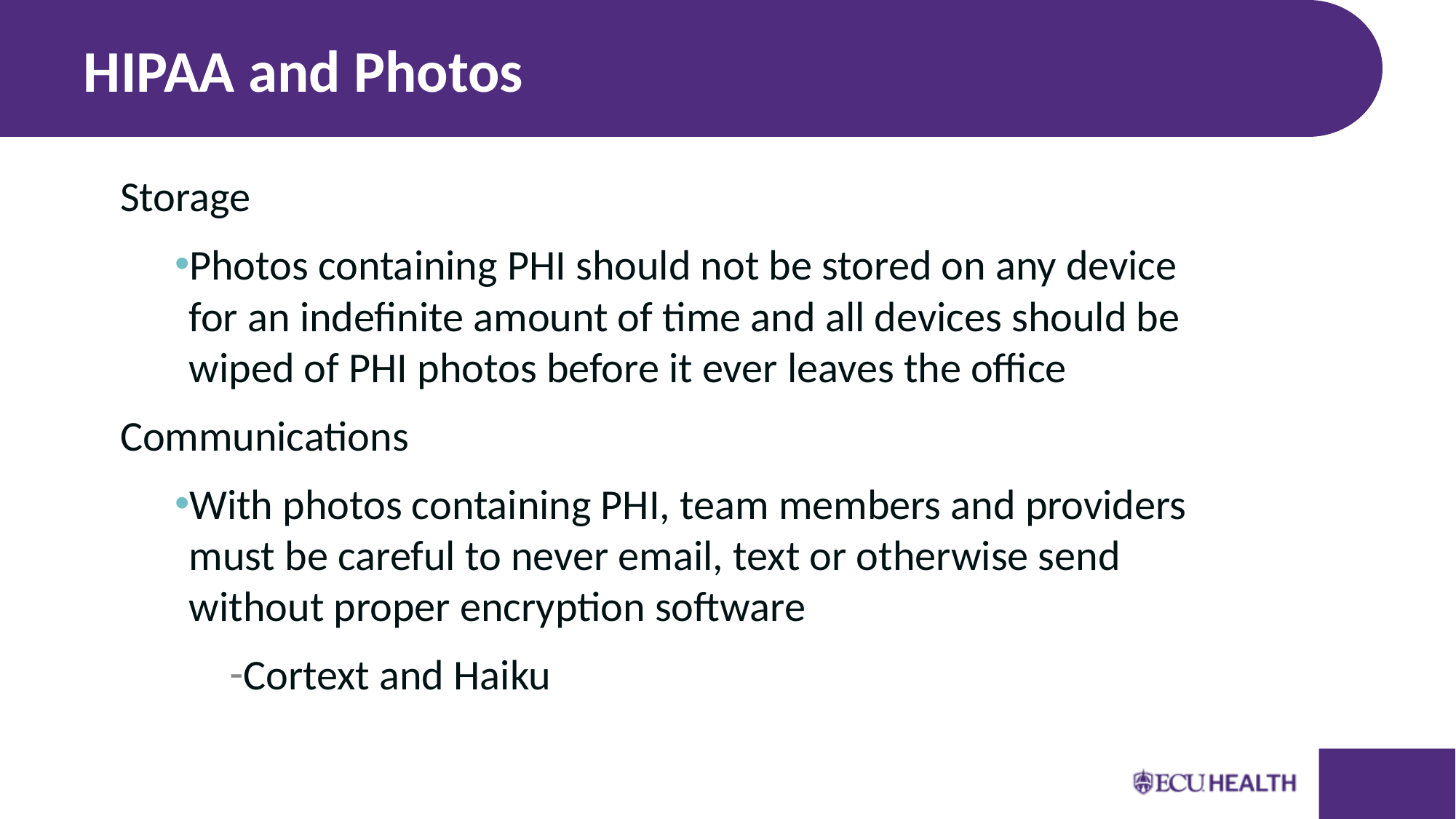

# HIPAA and Photos
Storage
Photos containing PHI should not be stored on any device for an indefinite amount of time and all devices should be wiped of PHI photos before it ever leaves the office
Communications
With photos containing PHI, team members and providers must be careful to never email, text or otherwise send without proper encryption software
Cortext and Haiku